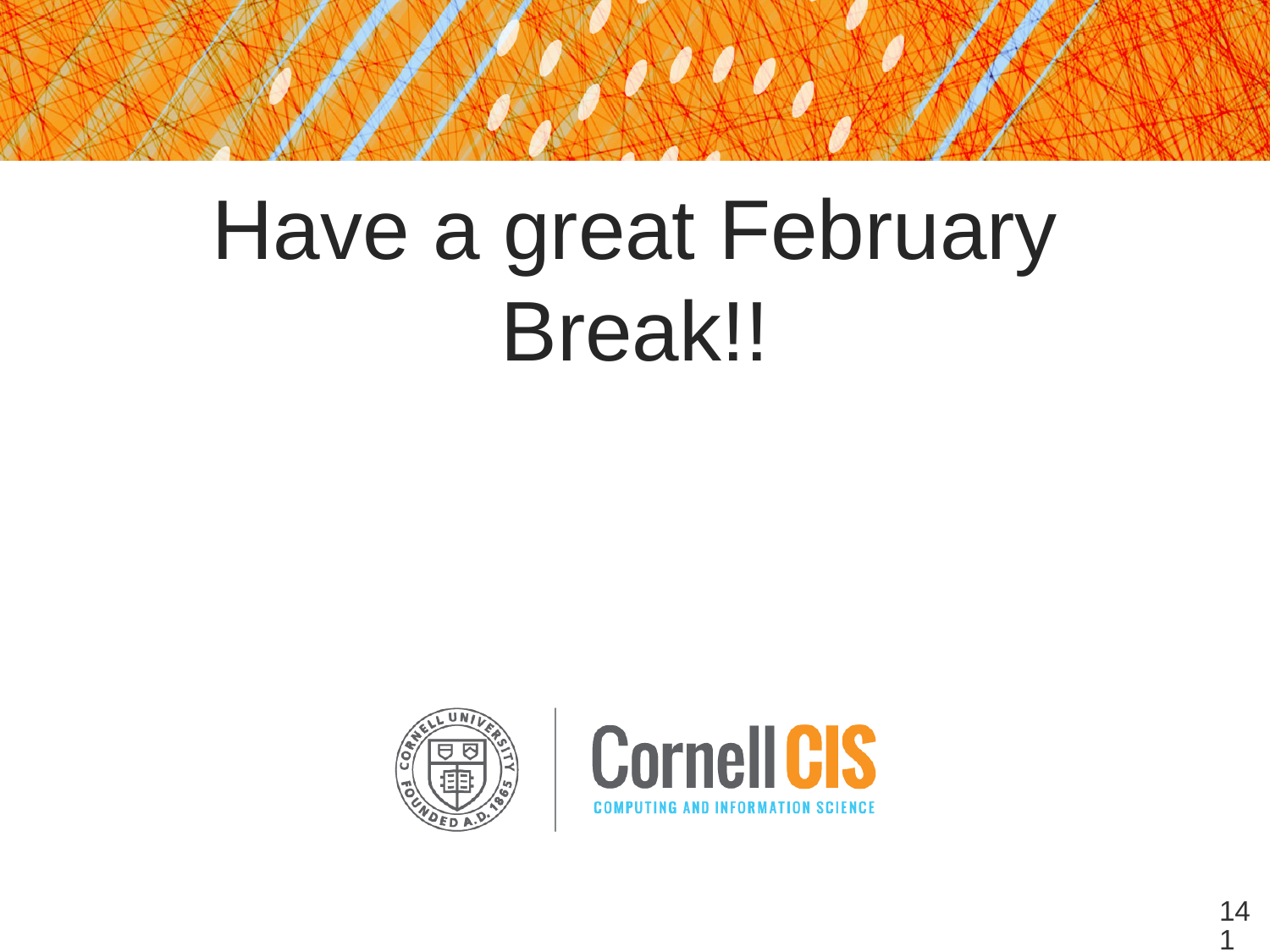

# Have a great February Break!!
141